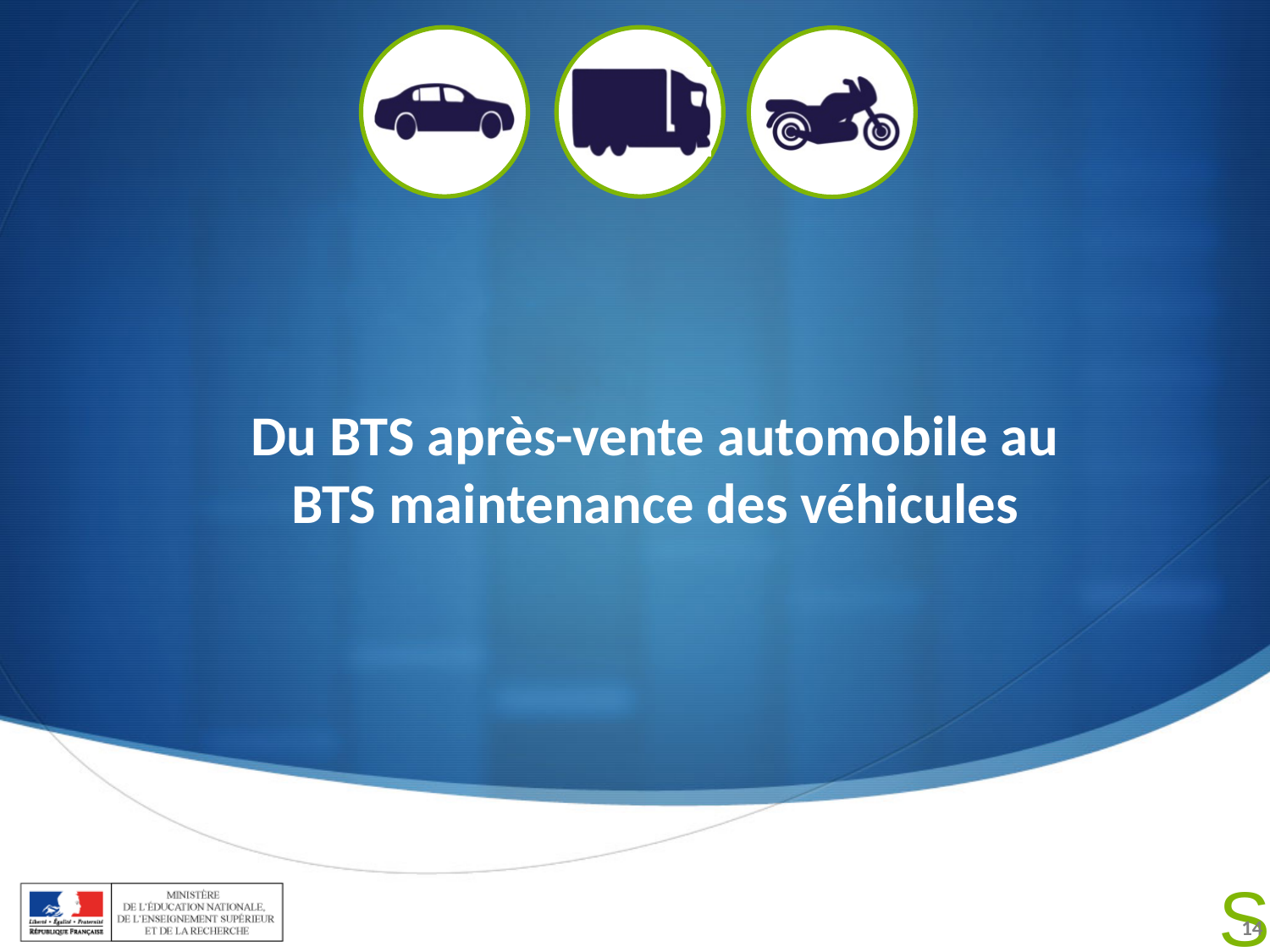

# Du BTS après-vente automobile au BTS maintenance des véhicules